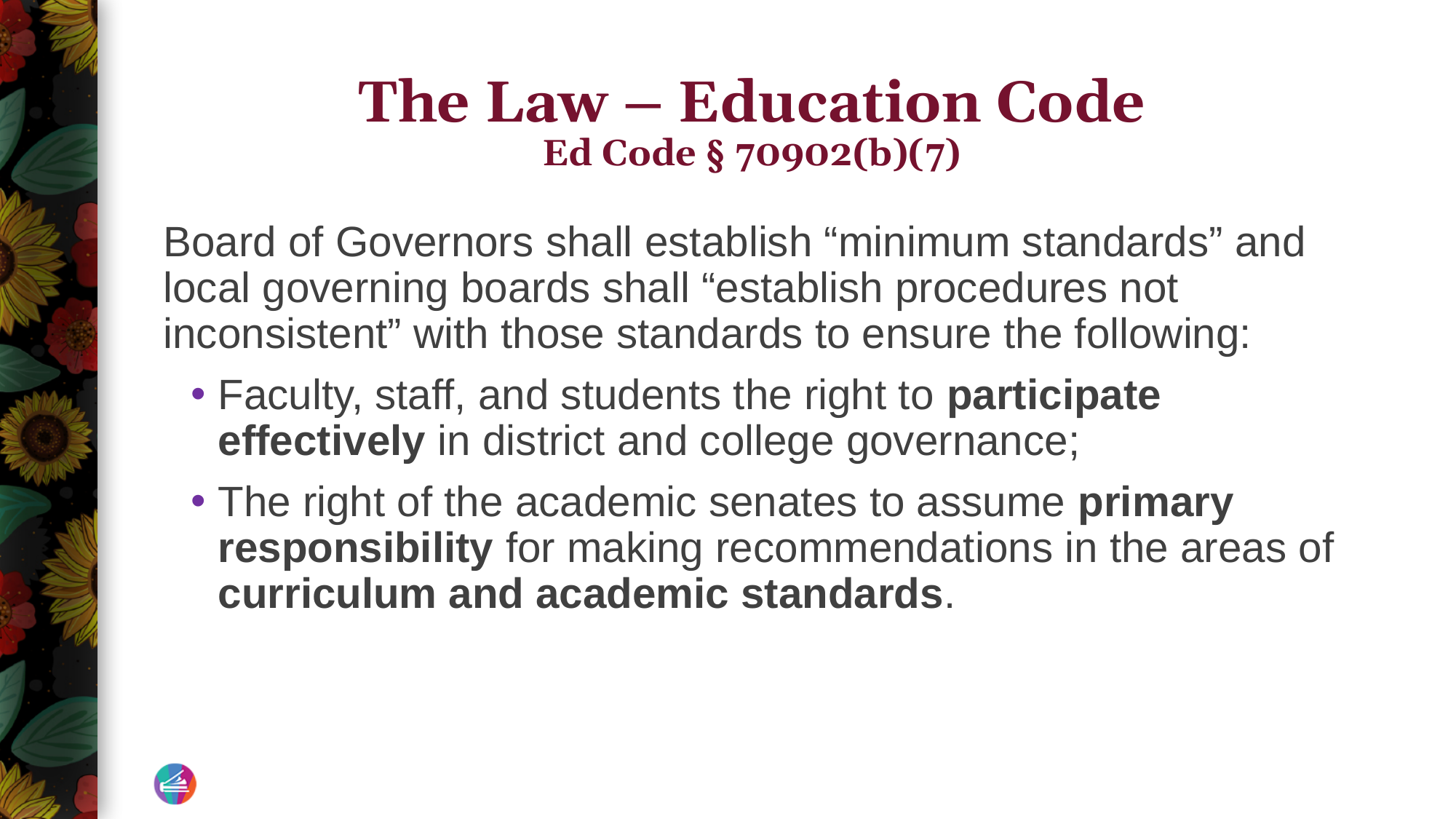

# The Law – Education Code Ed Code § 70902(b)(7)
Board of Governors shall establish “minimum standards” and local governing boards shall “establish procedures not inconsistent” with those standards to ensure the following:
Faculty, staff, and students the right to participate effectively in district and college governance;
The right of the academic senates to assume primary responsibility for making recommendations in the areas of curriculum and academic standards.